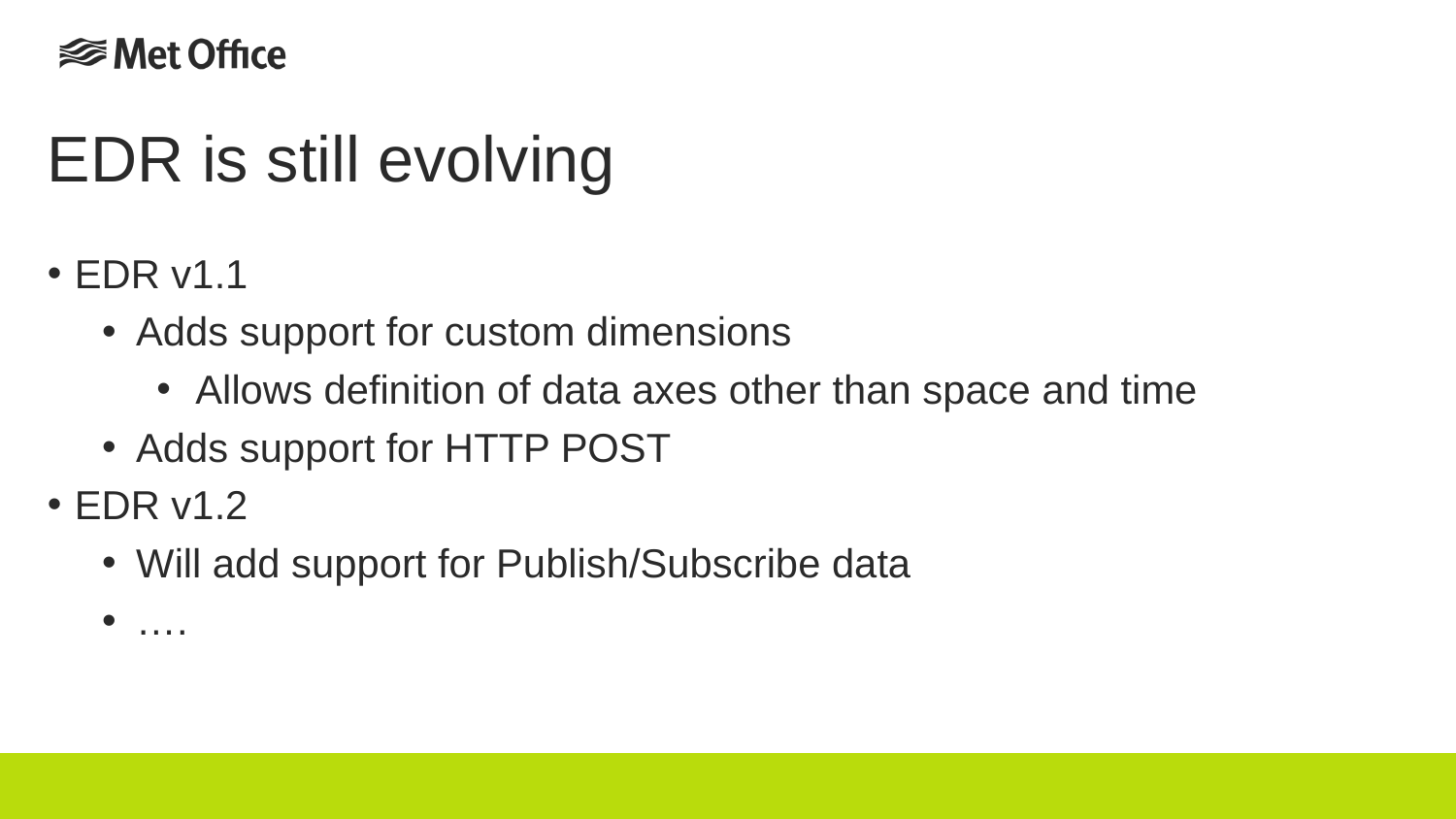

# EDR is still evolving
EDR v1.1
Adds support for custom dimensions
Allows definition of data axes other than space and time
Adds support for HTTP POST
EDR v1.2
Will add support for Publish/Subscribe data
….